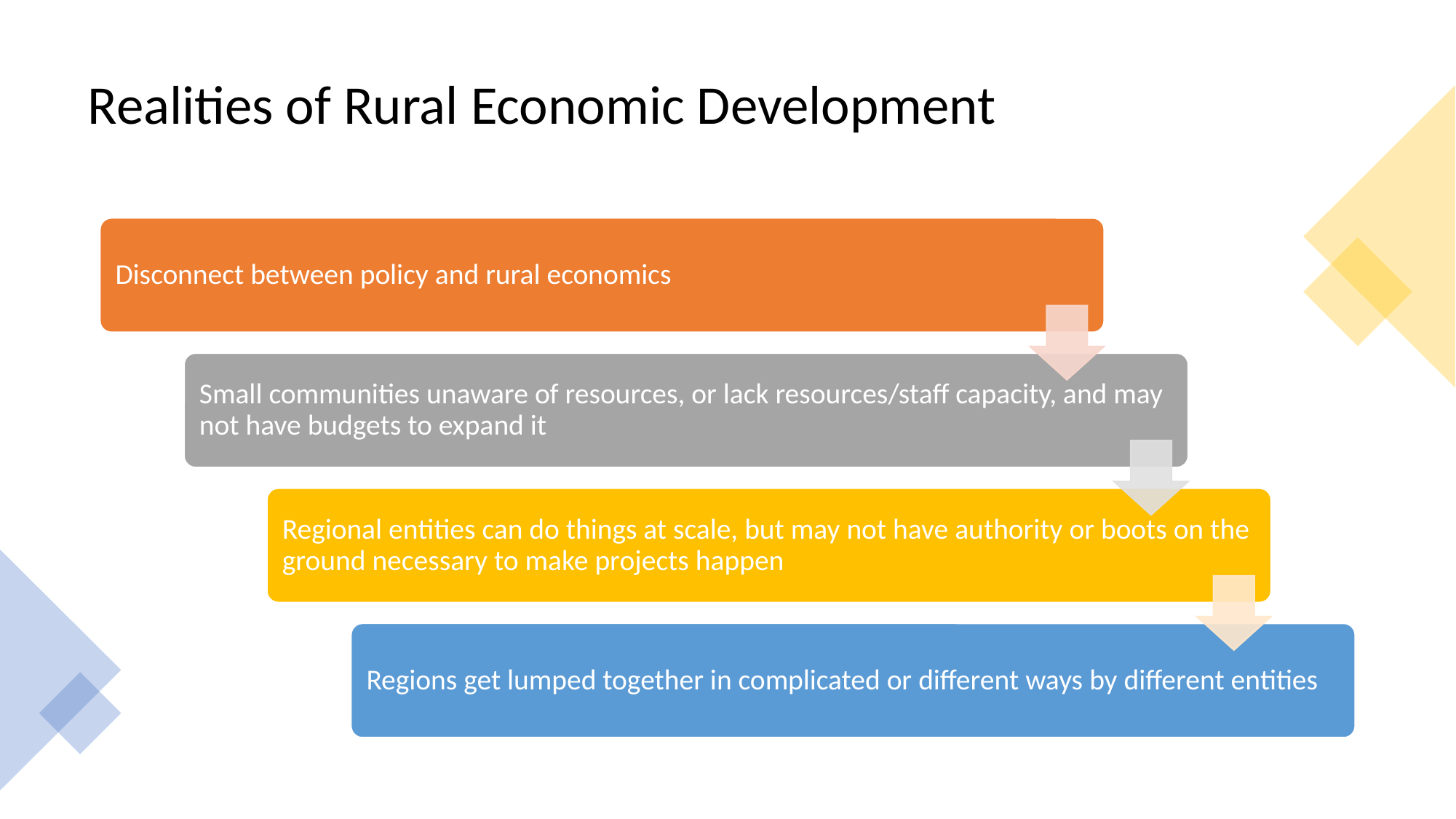

# Realities of Rural Economic Development

Disconnect between policy and rural economics
Small communities unaware of resources, or lack resources/staff capacity, and may not have budgets to expand it
Regional entities can do things at scale, but may not have authority or boots on the ground necessary to make projects happen
Regions get lumped together in complicated or different ways by different entities